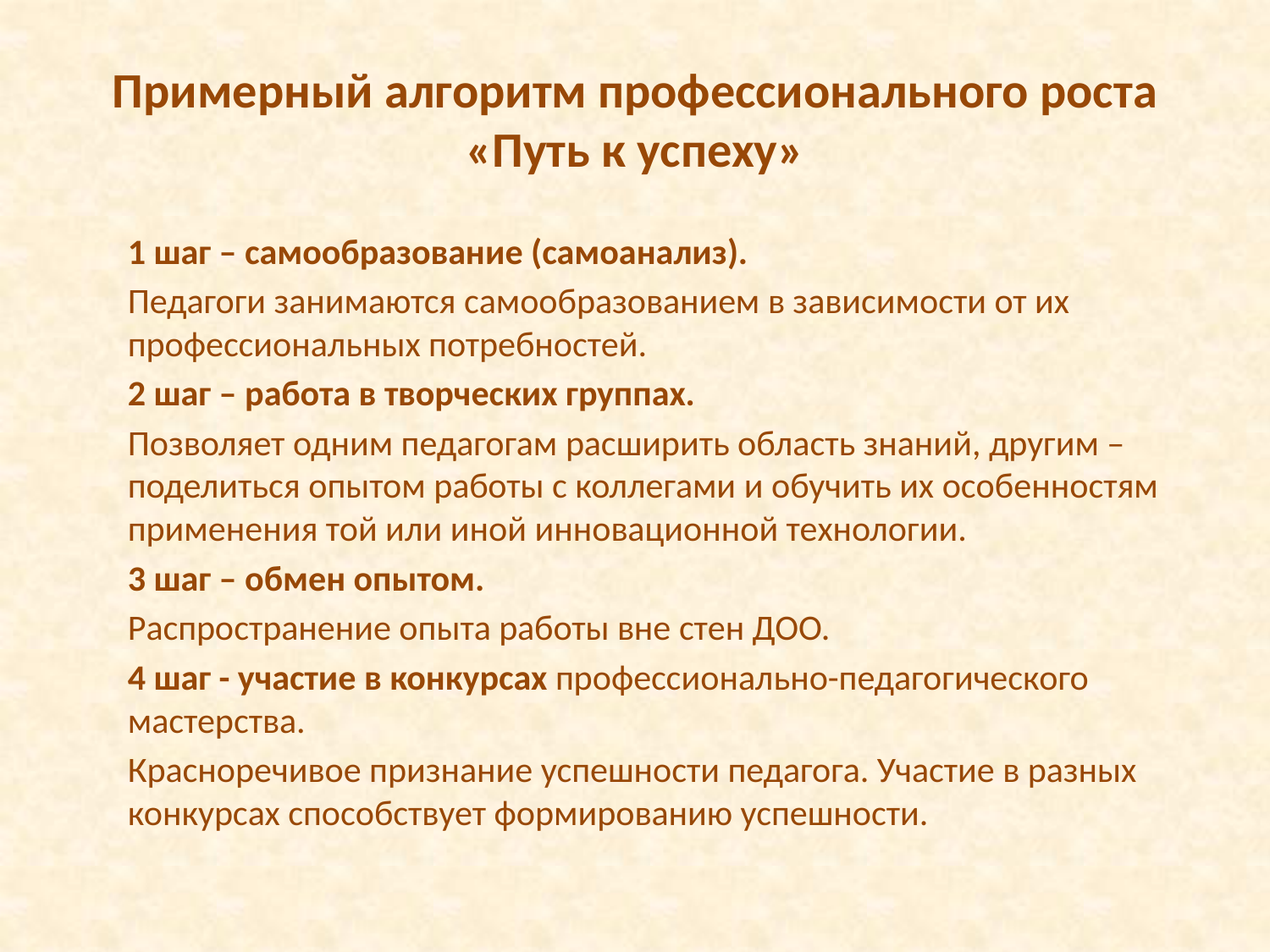

# Примерный алгоритм профессионального роста «Путь к успеху»
1 шаг – самообразование (самоанализ).
Педагоги занимаются самообразованием в зависимости от их профессиональных потребностей.
2 шаг – работа в творческих группах.
Позволяет одним педагогам расширить область знаний, другим – поделиться опытом работы с коллегами и обучить их особенностям применения той или иной инновационной технологии.
3 шаг – обмен опытом.
Распространение опыта работы вне стен ДОО.
4 шаг - участие в конкурсах профессионально-педагогического мастерства.
Красноречивое признание успешности педагога. Участие в разных конкурсах способствует формированию успешности.